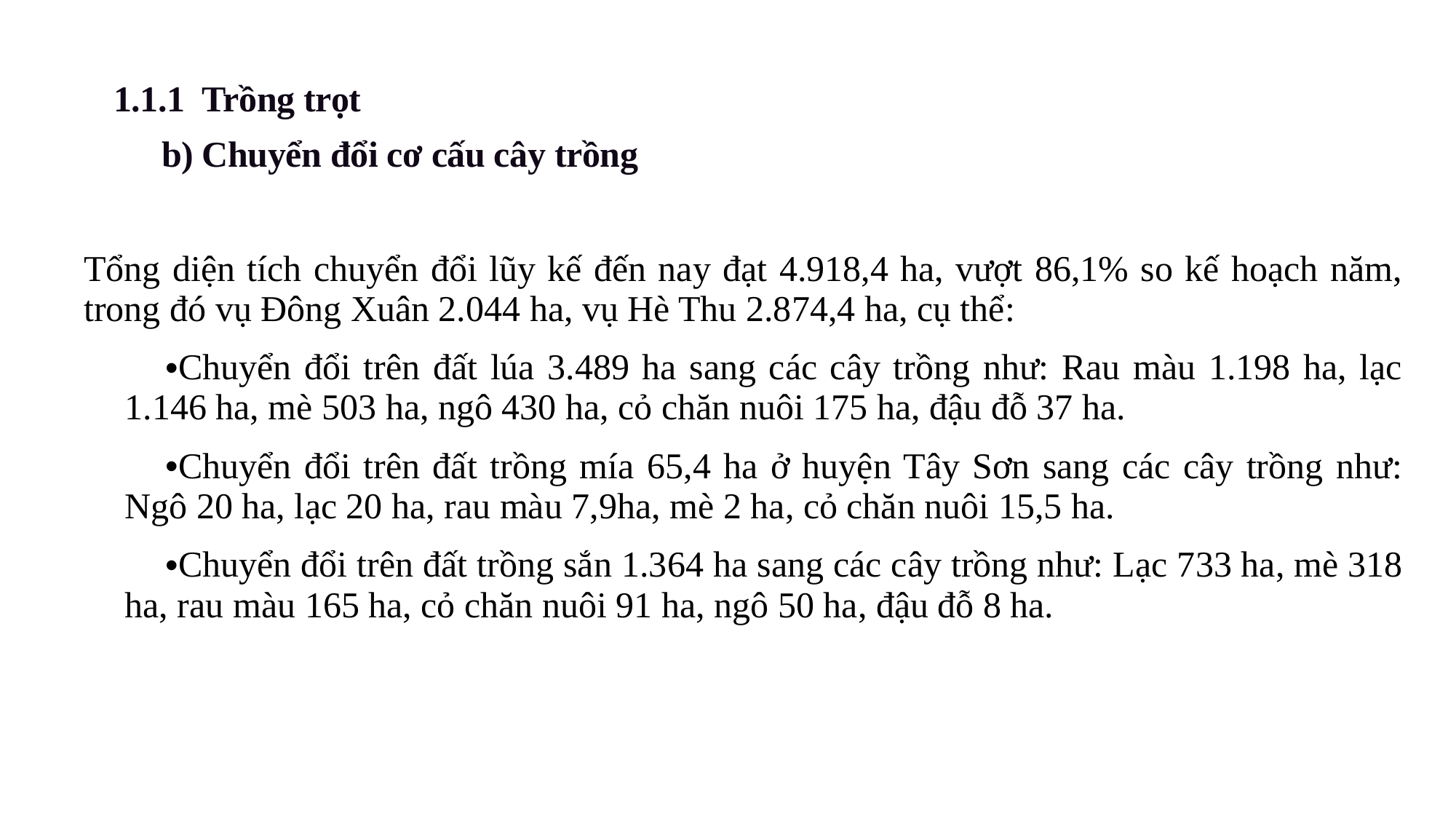

1.1.1  Trồng trọt
b) Chuyển đổi cơ cấu cây trồng
| Tổng diện tích chuyển đổi lũy kế đến nay đạt 4.918,4 ha, vượt 86,1% so kế hoạch năm, trong đó vụ Đông Xuân 2.044 ha, vụ Hè Thu 2.874,4 ha, cụ thể: Chuyển đổi trên đất lúa 3.489 ha sang các cây trồng như: Rau màu 1.198 ha, lạc 1.146 ha, mè 503 ha, ngô 430 ha, cỏ chăn nuôi 175 ha, đậu đỗ 37 ha. Chuyển đổi trên đất trồng mía 65,4 ha ở huyện Tây Sơn sang các cây trồng như: Ngô 20 ha, lạc 20 ha, rau màu 7,9ha, mè 2 ha, cỏ chăn nuôi 15,5 ha. Chuyển đổi trên đất trồng sắn 1.364 ha sang các cây trồng như: Lạc 733 ha, mè 318 ha, rau màu 165 ha, cỏ chăn nuôi 91 ha, ngô 50 ha, đậu đỗ 8 ha. |
| --- |